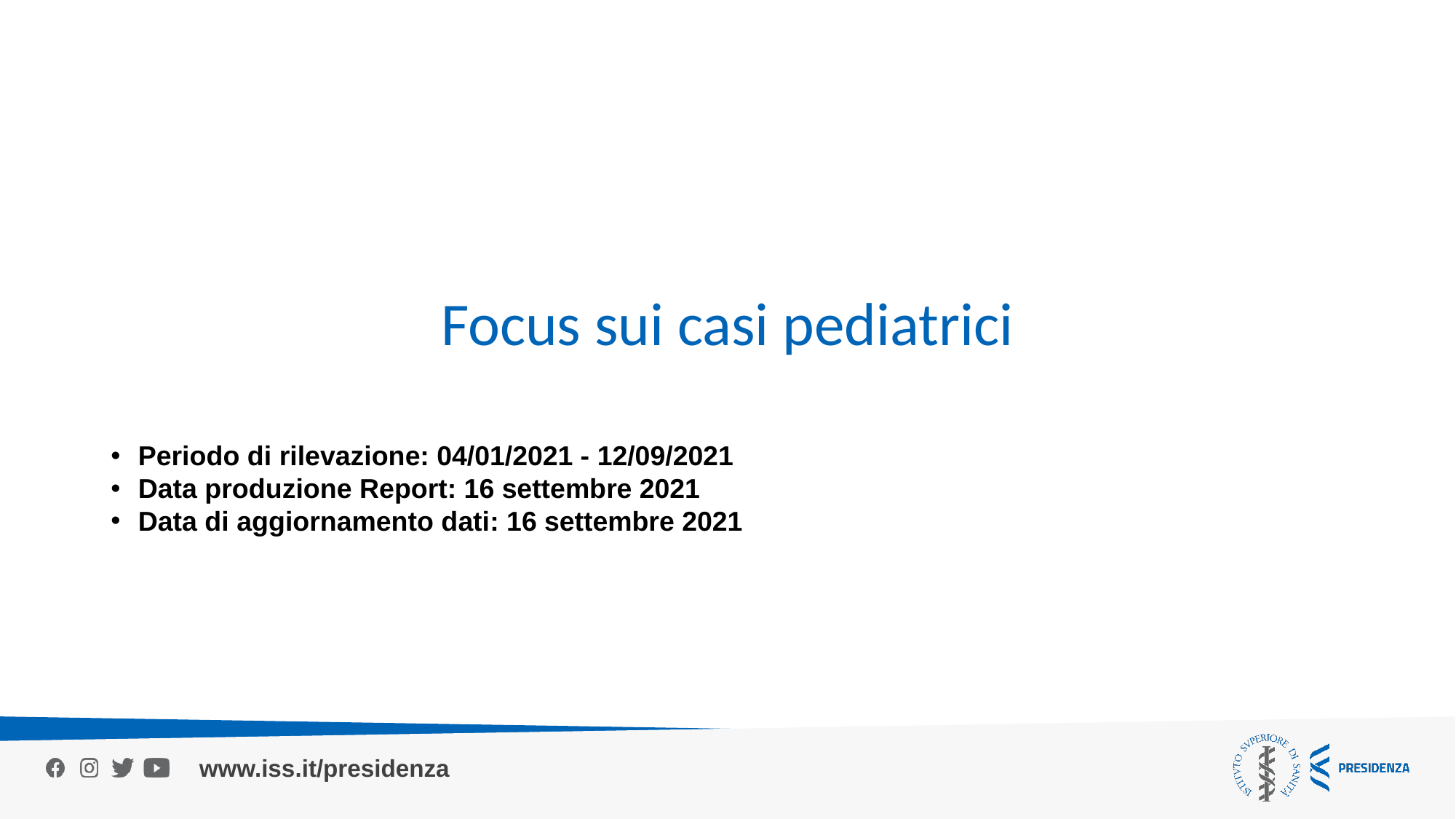

Focus sui casi pediatrici

Periodo di rilevazione: 04/01/2021 - 12/09/2021
Data produzione Report: 16 settembre 2021
Data di aggiornamento dati: 16 settembre 2021